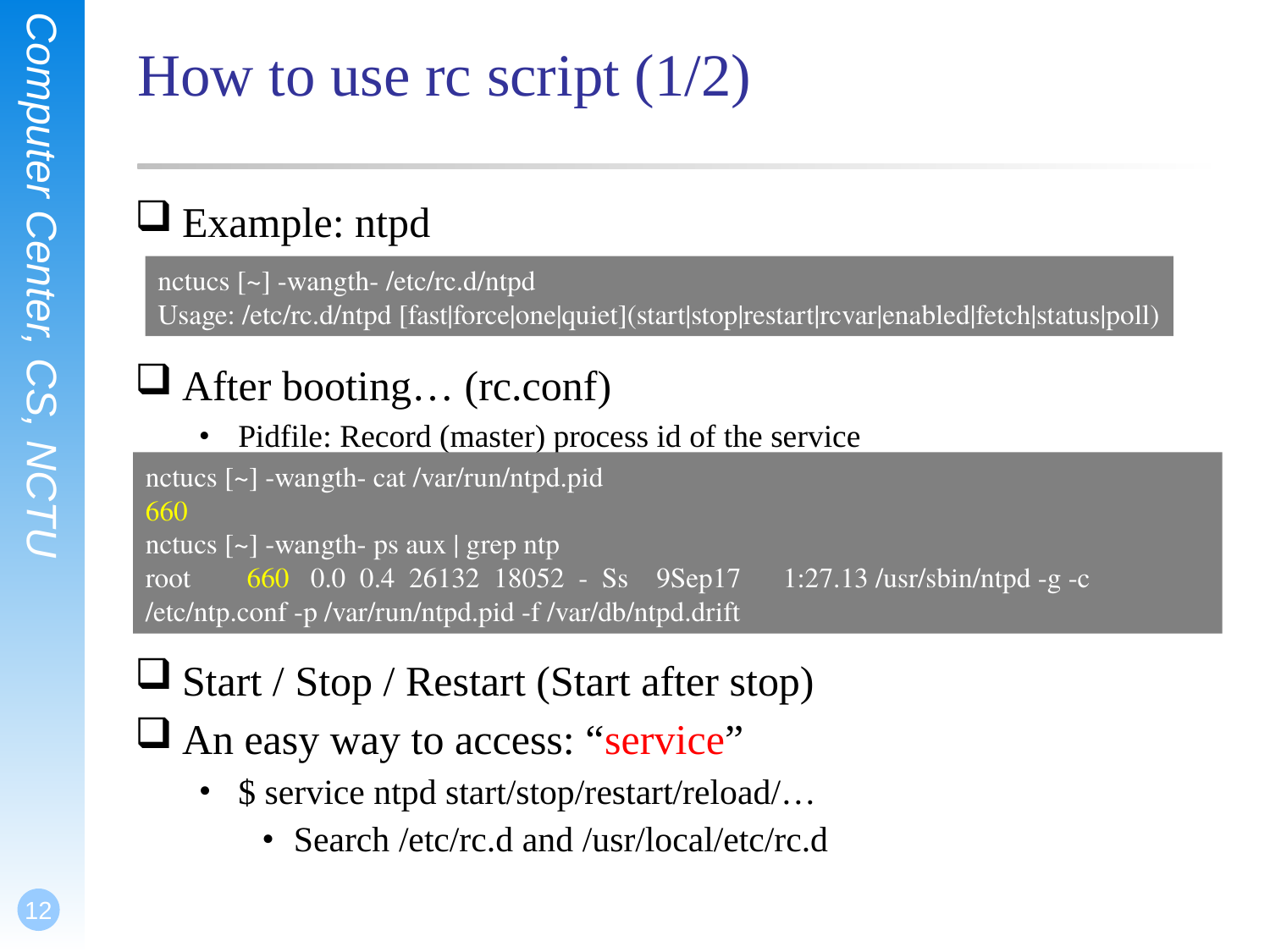

How to use rc script (1/2)
Example: ntpd

After booting… (rc.conf)
Pidfile: Record (master) process id of the service

Start / Stop / Restart (Start after stop)
An easy way to access: “service”
$ service ntpd start/stop/restart/reload/…
Search /etc/rc.d and /usr/local/etc/rc.d

nctucs [~] -wangth- /etc/rc.d/ntpd
Usage: /etc/rc.d/ntpd [fast|force|one|quiet](start|stop|restart|rcvar|enabled|fetch|status|poll)
nctucs [~] -wangth- cat /var/run/ntpd.pid
660
nctucs [~] -wangth- ps aux | grep ntp
root        660   0.0  0.4  26132  18052  -  Ss    9Sep17      1:27.13 /usr/sbin/ntpd -g -c /etc/ntp.conf -p /var/run/ntpd.pid -f /var/db/ntpd.drift